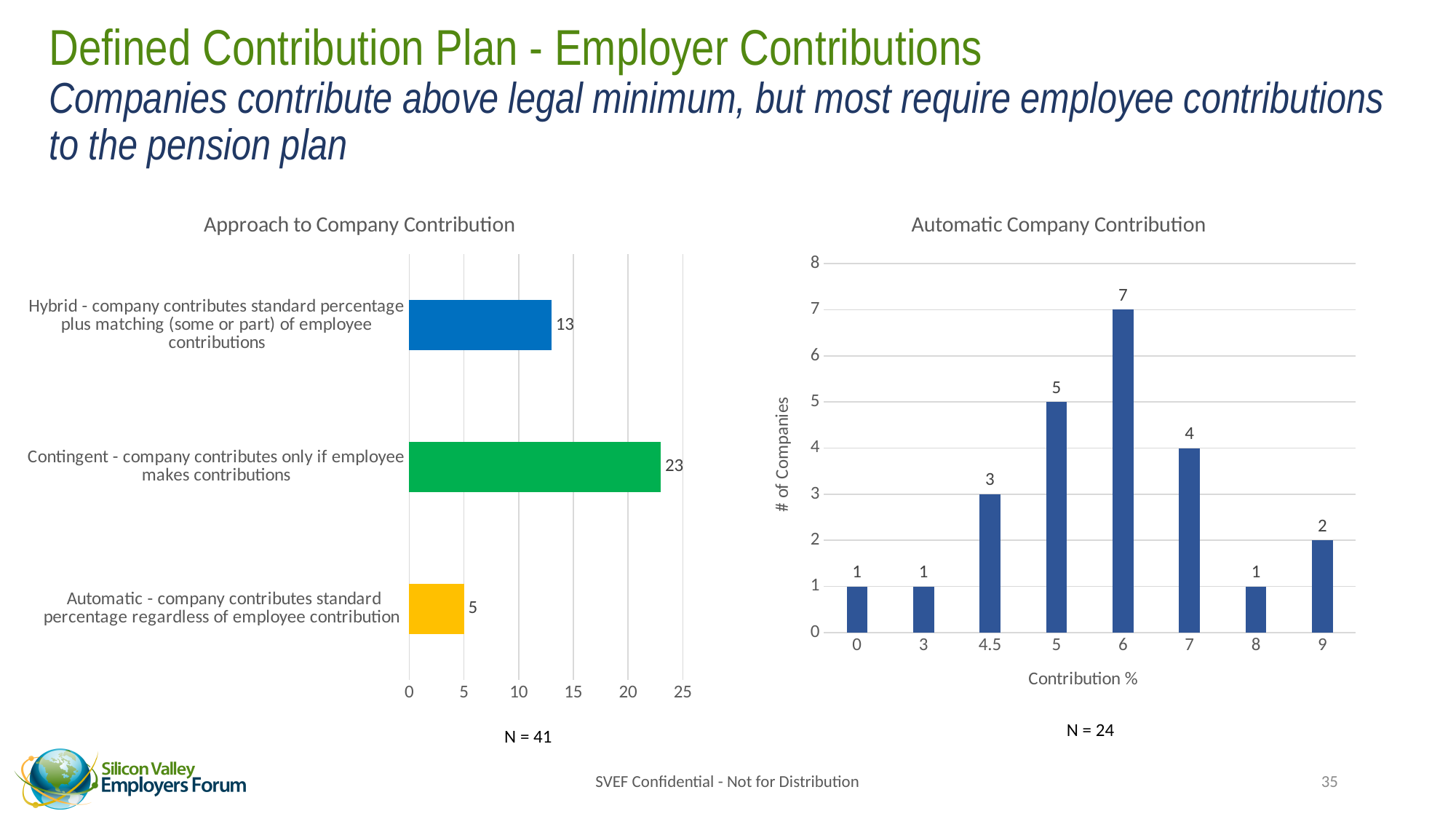

# Defined Contribution Plan - Employer Contributions Companies contribute above legal minimum, but most require employee contributions to the pension plan

### Chart: Approach to Company Contribution

| Category |  |
|---|---|
| Automatic - company contributes standard percentage regardless of employee contribution  | 5.0 |
| Contingent - company contributes only if employee makes contributions | 23.0 |
| Hybrid - company contributes standard percentage plus matching (some or part) of employee contributions | 13.0 |

### Chart: Automatic Company Contribution

| Category |  |
|---|---|
| 0 | 1.0 |
| 3 | 1.0 |
| 4.5 | 3.0 |
| 5 | 5.0 |
| 6 | 7.0 |
| 7 | 4.0 |
| 8 | 1.0 |
| 9 | 2.0 |
N = 24
N = 41
35
SVEF Confidential - Not for Distribution